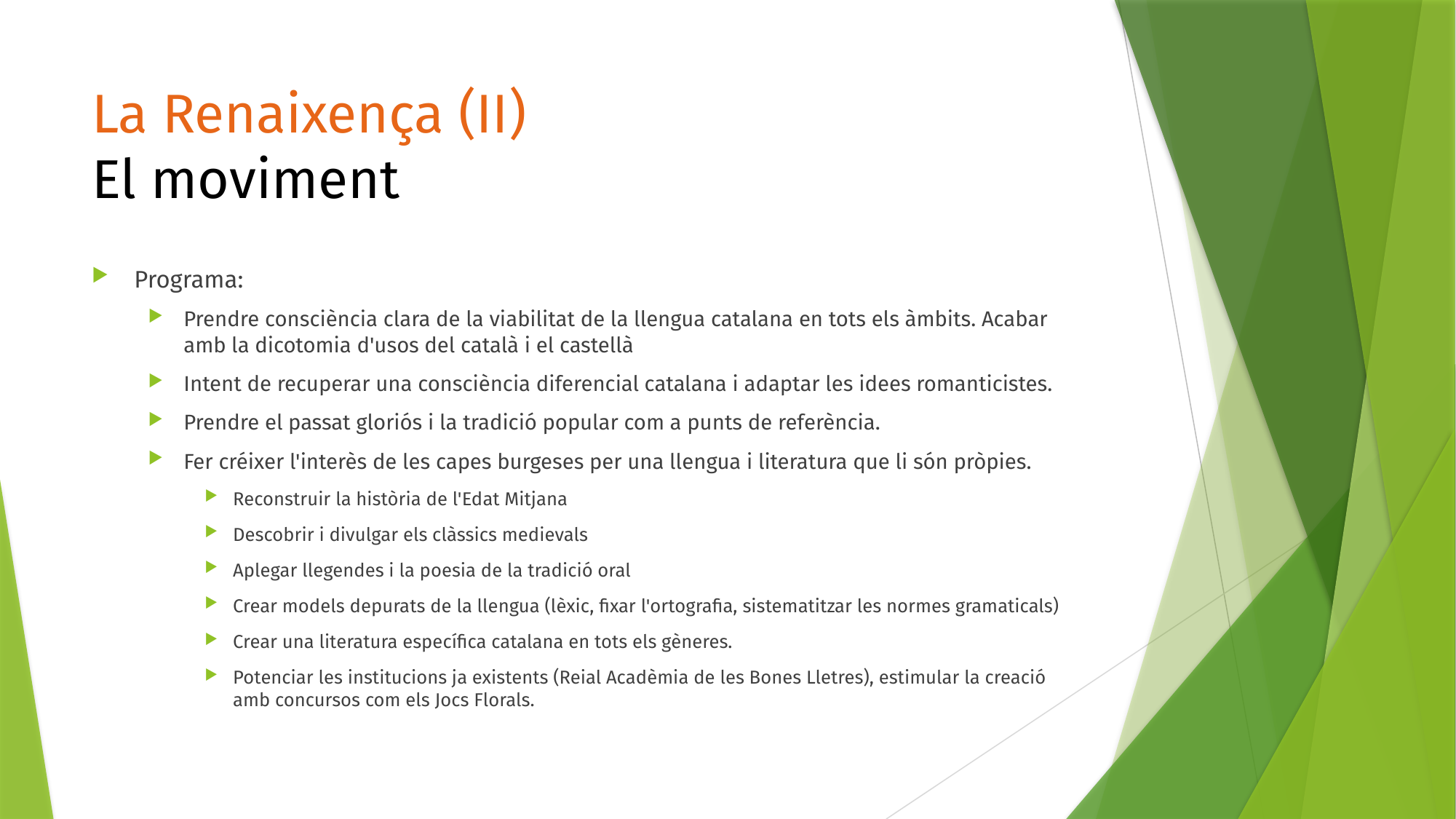

# La Renaixença (II) El moviment
Programa:
Prendre consciència clara de la viabilitat de la llengua catalana en tots els àmbits. Acabar amb la dicotomia d'usos del català i el castellà
Intent de recuperar una consciència diferencial catalana i adaptar les idees romanticistes.
Prendre el passat gloriós i la tradició popular com a punts de referència.
Fer créixer l'interès de les capes burgeses per una llengua i literatura que li són pròpies.
Reconstruir la història de l'Edat Mitjana
Descobrir i divulgar els clàssics medievals
Aplegar llegendes i la poesia de la tradició oral
Crear models depurats de la llengua (lèxic, fixar l'ortografia, sistematitzar les normes gramaticals)
Crear una literatura específica catalana en tots els gèneres.
Potenciar les institucions ja existents (Reial Acadèmia de les Bones Lletres), estimular la creació amb concursos com els Jocs Florals.